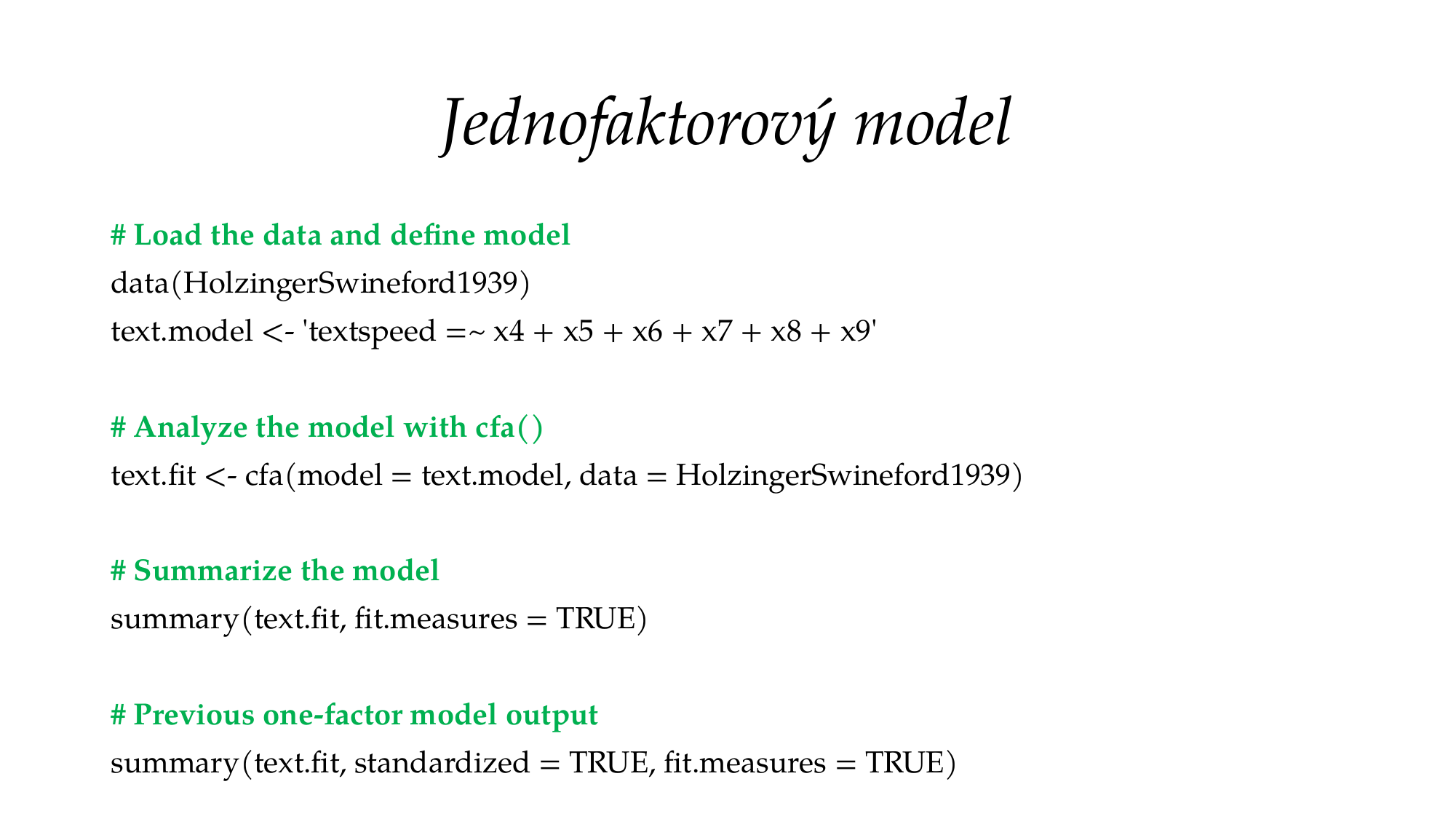

# Jednofaktorový model

# Load the data and define model
data(HolzingerSwineford1939)
text.model <- 'textspeed =~ x4 + x5 + x6 + x7 + x8 + x9'

# Analyze the model with cfa()
text.fit <- cfa(model = text.model, data = HolzingerSwineford1939)

# Summarize the model
summary(text.fit, fit.measures = TRUE)

# Previous one-factor model output
summary(text.fit, standardized = TRUE, fit.measures = TRUE)